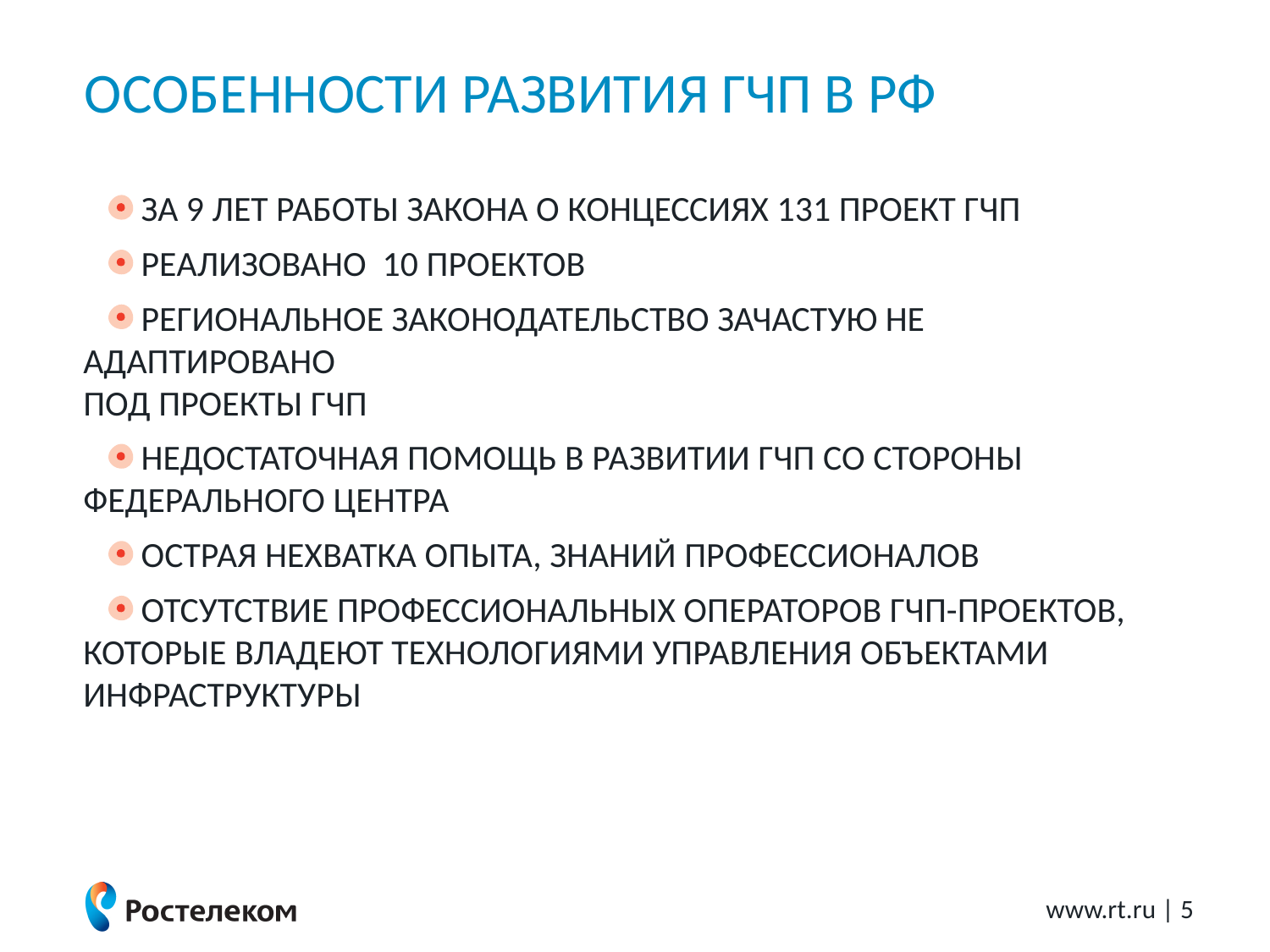

# особенности развития ГЧП в РФ
 За 9 лет работы закона о концессиях 131 проект ГЧП
 Реализовано  10 проектов
 Региональное законодательство зачастую не адаптировано
под проекты ГЧП
 Недостаточная помощь в развитии ГЧП со стороны федерального центра
 Острая нехватка опыта, знаний профессионалов
 отсутствие профессиональных операторов ГЧП-проектов, которые владеют технологиями управления объектами инфраструктуры